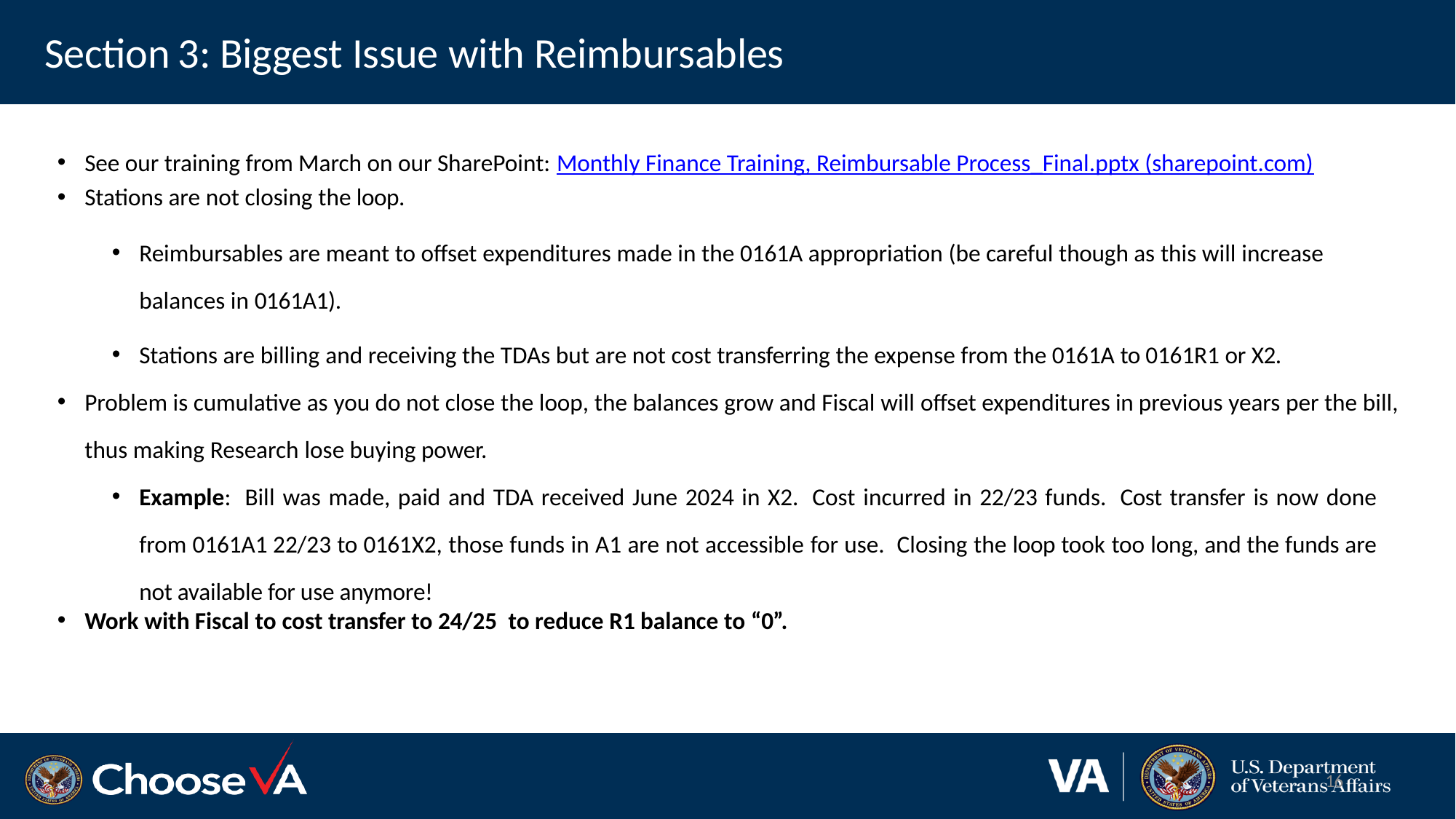

# Section 3: Biggest Issue with Reimbursables
See our training from March on our SharePoint: Monthly Finance Training, Reimbursable Process_Final.pptx (sharepoint.com)
Stations are not closing the loop.
Reimbursables are meant to offset expenditures made in the 0161A appropriation (be careful though as this will increase balances in 0161A1).
Stations are billing and receiving the TDAs but are not cost transferring the expense from the 0161A to 0161R1 or X2.
Problem is cumulative as you do not close the loop, the balances grow and Fiscal will offset expenditures in previous years per the bill, thus making Research lose buying power.
Example: Bill was made, paid and TDA received June 2024 in X2. Cost incurred in 22/23 funds. Cost transfer is now done from 0161A1 22/23 to 0161X2, those funds in A1 are not accessible for use. Closing the loop took too long, and the funds are not available for use anymore!
Work with Fiscal to cost transfer to 24/25 to reduce R1 balance to “0”.
16